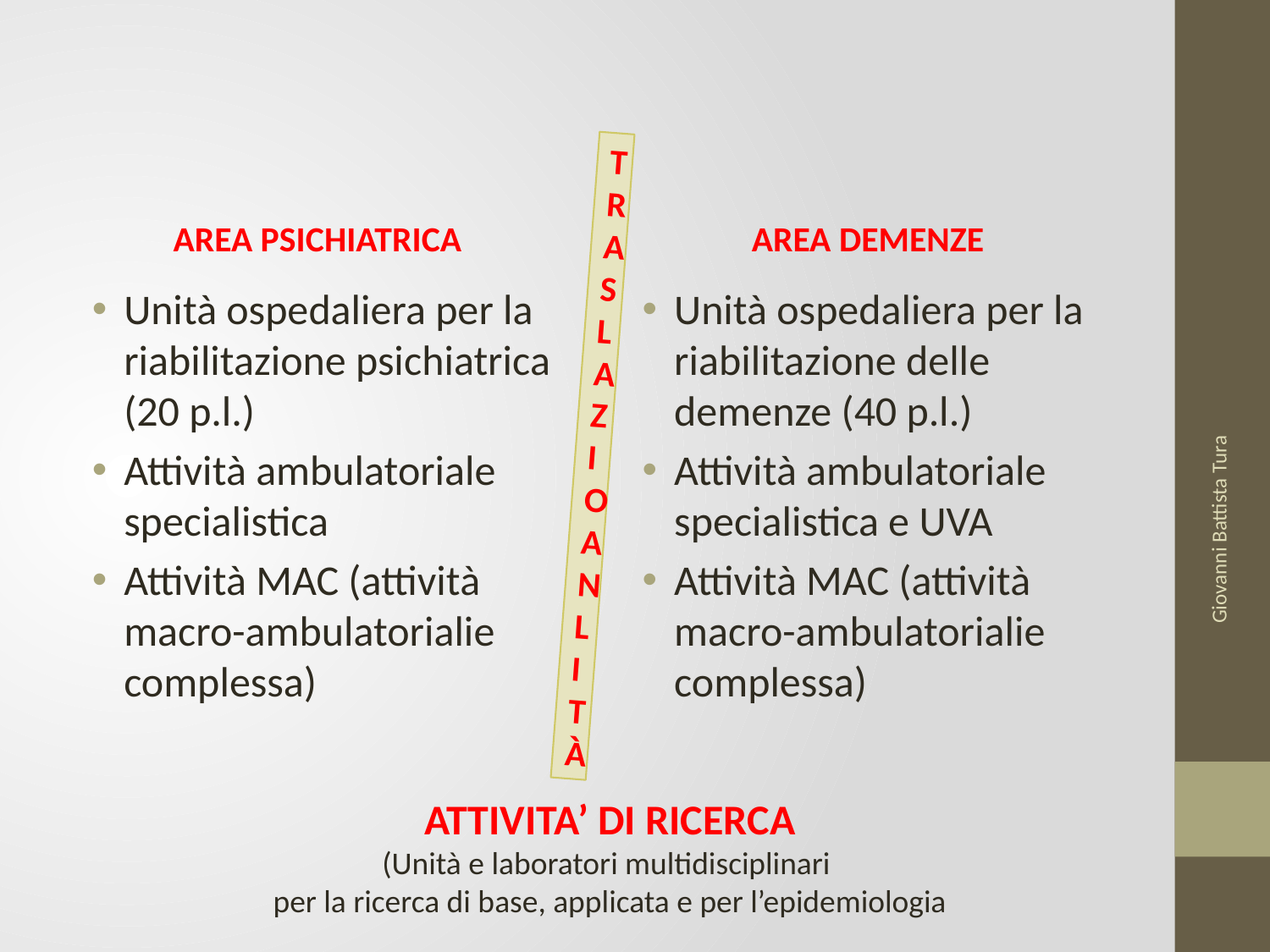

#
TRASLAZIOANLITÀ
AREA PSICHIATRICA
AREA DEMENZE
Unità ospedaliera per la riabilitazione psichiatrica (20 p.l.)
Attività ambulatoriale specialistica
Attività MAC (attività macro-ambulatorialie complessa)
Unità ospedaliera per la riabilitazione delle demenze (40 p.l.)
Attività ambulatoriale specialistica e UVA
Attività MAC (attività macro-ambulatorialie complessa)

Giovanni Battista Tura
ATTIVITA’ DI RICERCA
(Unità e laboratori multidisciplinari
per la ricerca di base, applicata e per l’epidemiologia